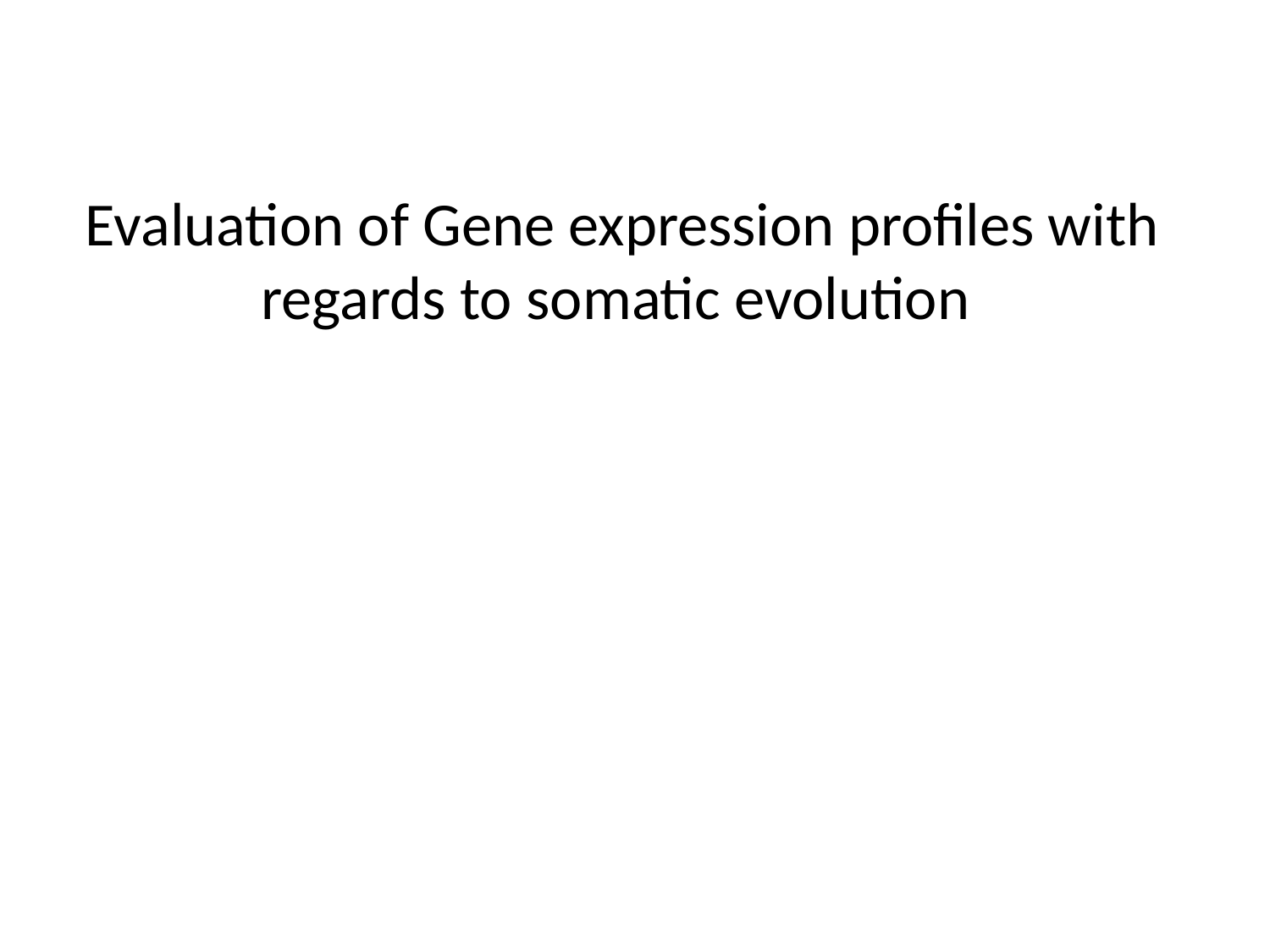

# Evaluation of Gene expression profiles with regards to somatic evolution